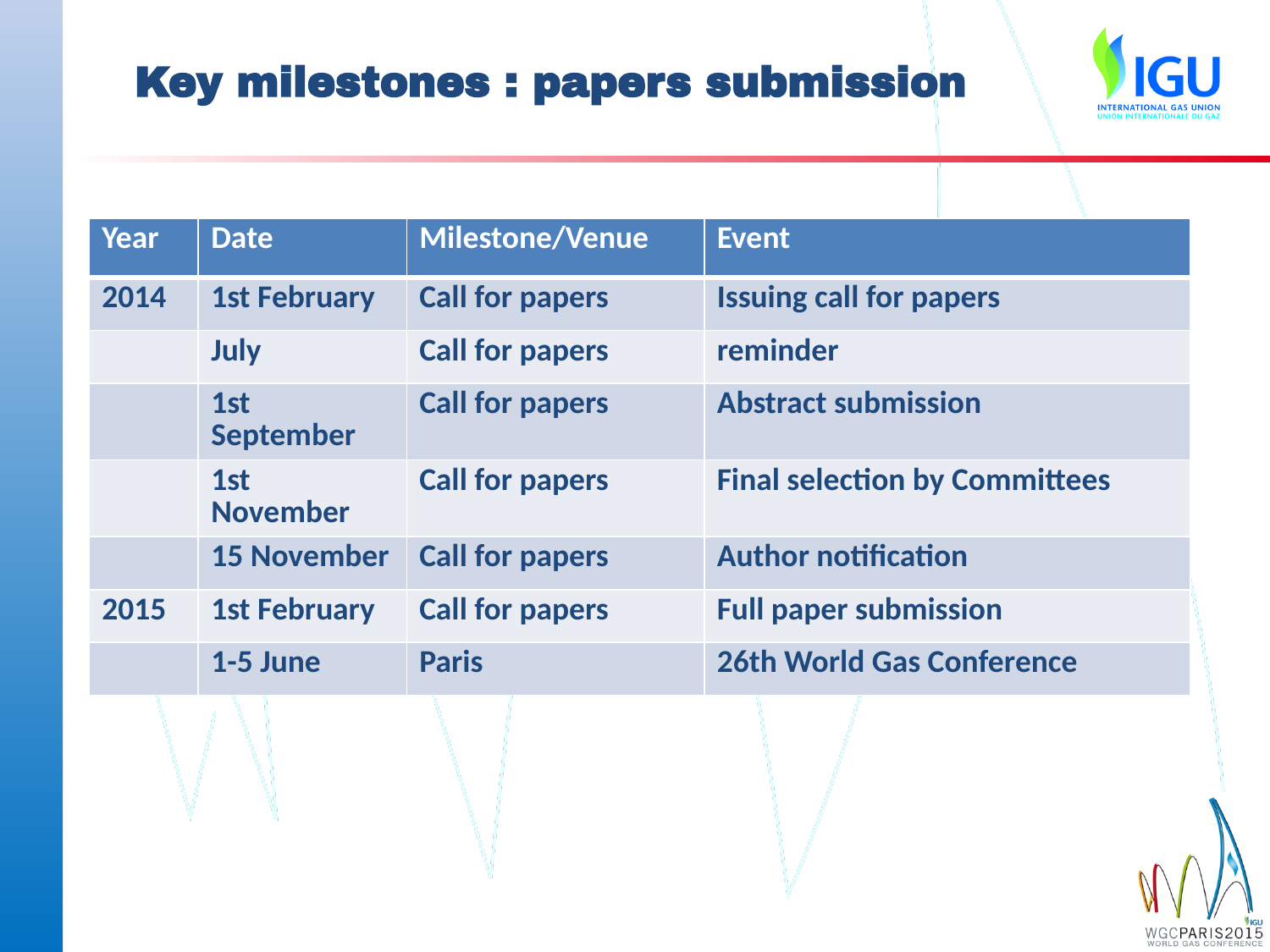

# Key milestones : papers submission

| Year | Date | Milestone/Venue | Event |
| --- | --- | --- | --- |
| 2014 | 1st February | Call for papers | Issuing call for papers |
|  | July | Call for papers | reminder |
|  | 1st September | Call for papers | Abstract submission |
|  | 1st November | Call for papers | Final selection by Committees |
|  | 15 November | Call for papers | Author notification |
| 2015 | 1st February | Call for papers | Full paper submission |
|  | 1-5 June | Paris | 26th World Gas Conference |